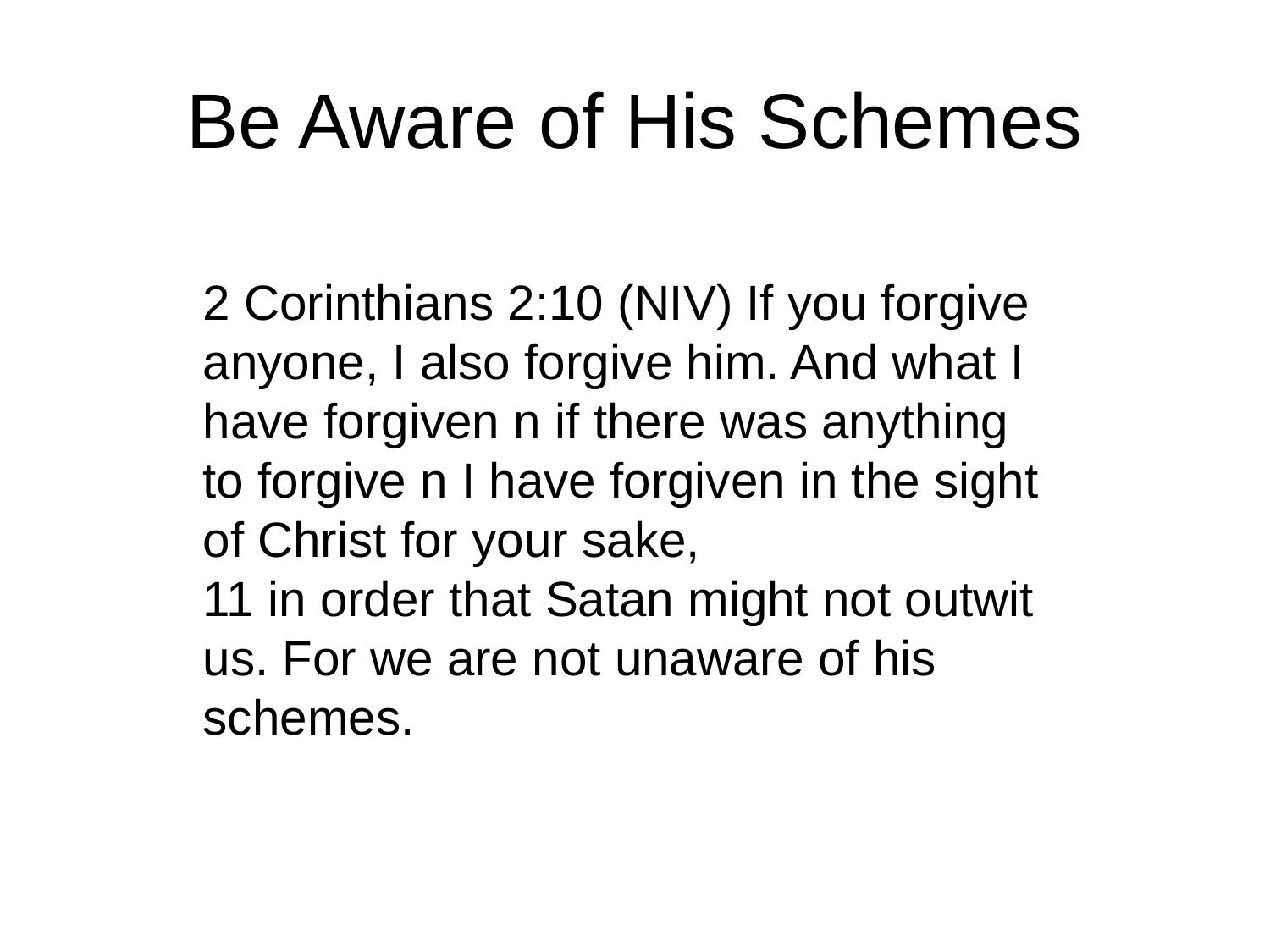

# Be Aware of His Schemes
2 Corinthians 2:10 (NIV) If you forgive anyone, I also forgive him. And what I have forgiven n if there was anything to forgive n I have forgiven in the sight of Christ for your sake,
11 in order that Satan might not outwit us. For we are not unaware of his schemes.